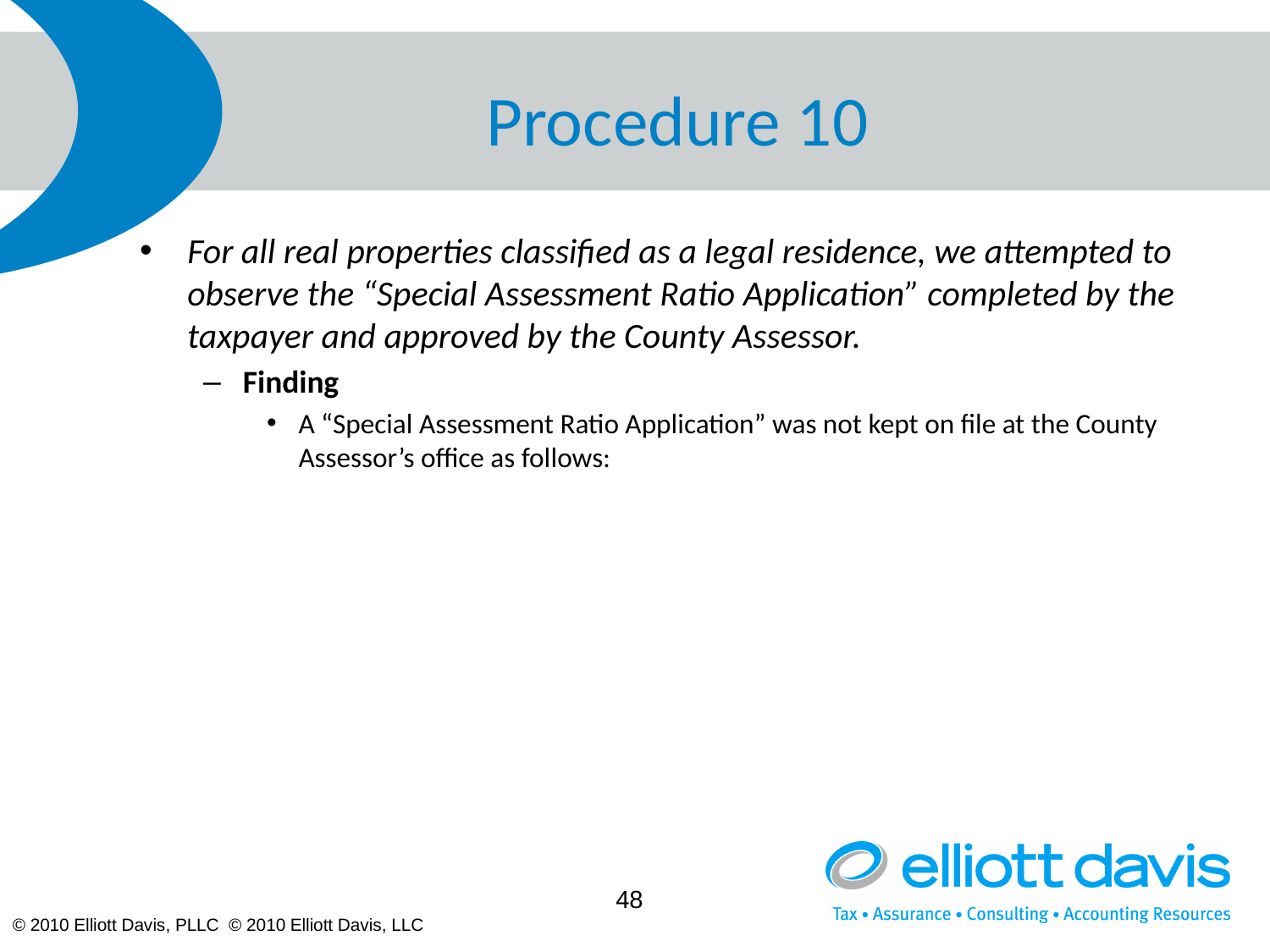

# Procedure 10
For all real properties classified as a legal residence, we attempted to observe the “Special Assessment Ratio Application” completed by the taxpayer and approved by the County Assessor.
Finding
A “Special Assessment Ratio Application” was not kept on file at the County Assessor’s office as follows:

48